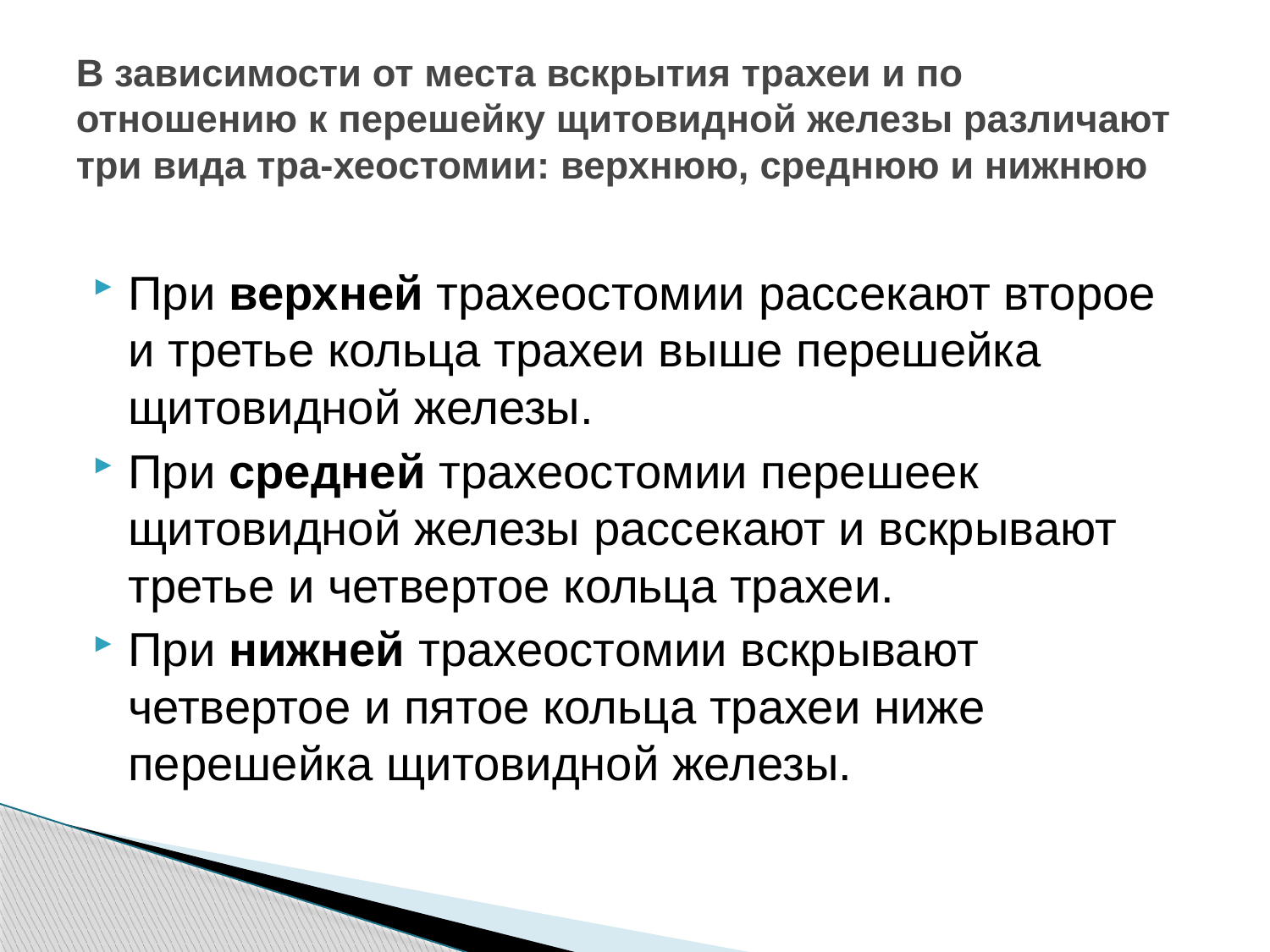

# В зависимости от места вскрытия трахеи и по отношению к перешейку щитовидной железы различают три вида тра-хеостомии: верхнюю, среднюю и нижнюю
При верхней трахеостомии рассекают второе и третье кольца трахеи выше перешейка щитовидной железы.
При средней трахеостомии перешеек щитовидной железы рассекают и вскрывают третье и четвертое кольца трахеи.
При нижней трахеостомии вскрывают четвертое и пятое кольца трахеи ниже перешейка щитовидной железы.